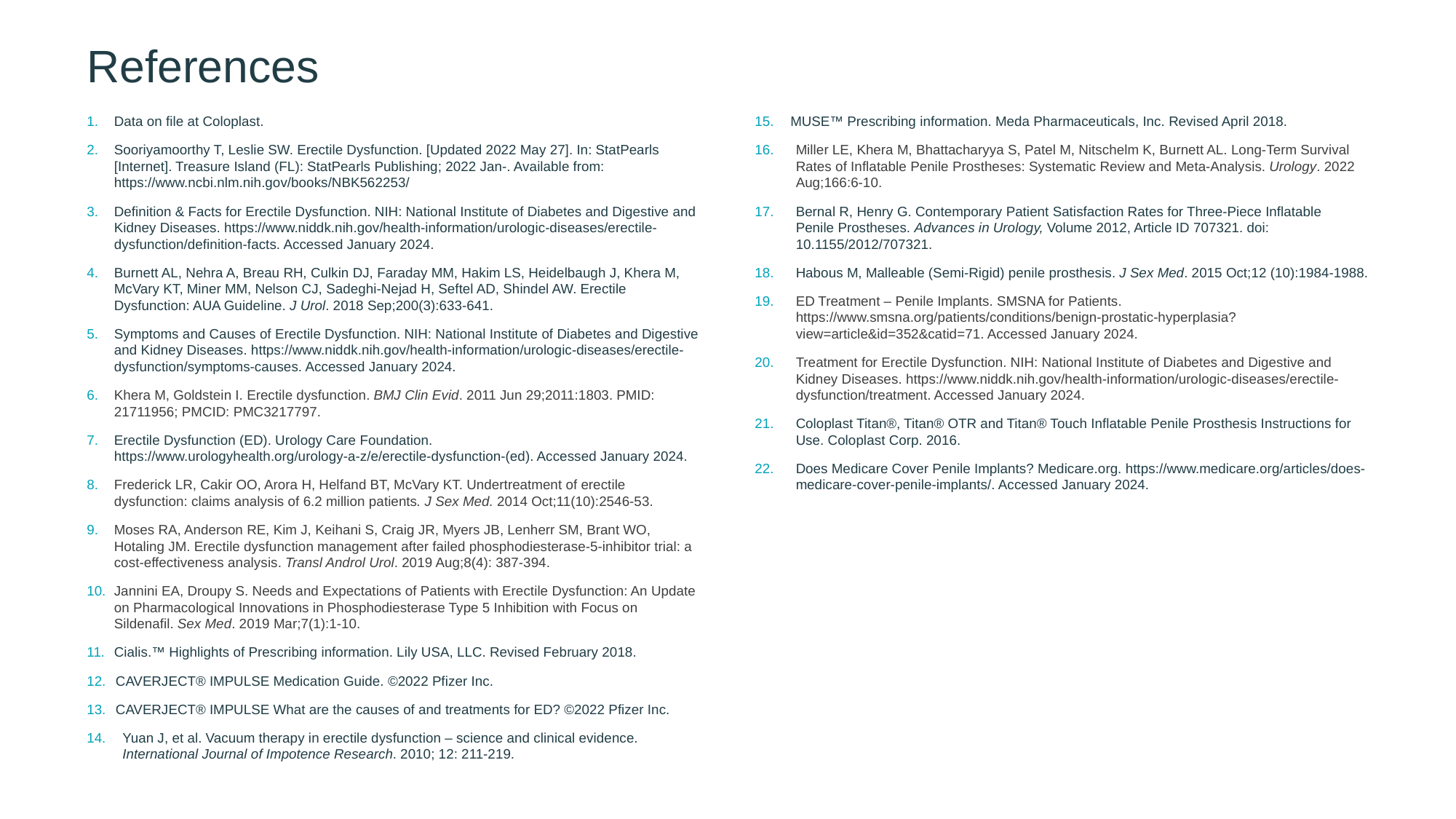

References
Data on file at Coloplast.
Sooriyamoorthy T, Leslie SW. Erectile Dysfunction. [Updated 2022 May 27]. In: StatPearls [Internet]. Treasure Island (FL): StatPearls Publishing; 2022 Jan-. Available from: https://www.ncbi.nlm.nih.gov/books/NBK562253/
Definition & Facts for Erectile Dysfunction. NIH: National Institute of Diabetes and Digestive and Kidney Diseases. https://www.niddk.nih.gov/health-information/urologic-diseases/erectile-dysfunction/definition-facts. Accessed January 2024.
Burnett AL, Nehra A, Breau RH, Culkin DJ, Faraday MM, Hakim LS, Heidelbaugh J, Khera M, McVary KT, Miner MM, Nelson CJ, Sadeghi-Nejad H, Seftel AD, Shindel AW. Erectile Dysfunction: AUA Guideline. J Urol. 2018 Sep;200(3):633-641.
Symptoms and Causes of Erectile Dysfunction. NIH: National Institute of Diabetes and Digestive and Kidney Diseases. https://www.niddk.nih.gov/health-information/urologic-diseases/erectile-dysfunction/symptoms-causes. Accessed January 2024.
Khera M, Goldstein I. Erectile dysfunction. BMJ Clin Evid. 2011 Jun 29;2011:1803. PMID: 21711956; PMCID: PMC3217797.
Erectile Dysfunction (ED). Urology Care Foundation.
https://www.urologyhealth.org/urology-a-z/e/erectile-dysfunction-(ed). Accessed January 2024.
Frederick LR, Cakir OO, Arora H, Helfand BT, McVary KT. Undertreatment of erectile dysfunction: claims analysis of 6.2 million patients. J Sex Med. 2014 Oct;11(10):2546-53.
Moses RA, Anderson RE, Kim J, Keihani S, Craig JR, Myers JB, Lenherr SM, Brant WO, Hotaling JM. Erectile dysfunction management after failed phosphodiesterase-5-inhibitor trial: a cost-effectiveness analysis. Transl Androl Urol. 2019 Aug;8(4): 387-394.
Jannini EA, Droupy S. Needs and Expectations of Patients with Erectile Dysfunction: An Update on Pharmacological Innovations in Phosphodiesterase Type 5 Inhibition with Focus on Sildenafil. Sex Med. 2019 Mar;7(1):1-10.
Cialis.™ Highlights of Prescribing information. Lily USA, LLC. Revised February 2018.
CAVERJECT® IMPULSE Medication Guide. ©2022 Pfizer Inc.
CAVERJECT® IMPULSE What are the causes of and treatments for ED? ©2022 Pfizer Inc.
Yuan J, et al. Vacuum therapy in erectile dysfunction – science and clinical evidence. International Journal of Impotence Research. 2010; 12: 211-219.
MUSE™ Prescribing information. Meda Pharmaceuticals, Inc. Revised April 2018.
Miller LE, Khera M, Bhattacharyya S, Patel M, Nitschelm K, Burnett AL. Long-Term Survival Rates of Inflatable Penile Prostheses: Systematic Review and Meta-Analysis. Urology. 2022 Aug;166:6-10.
Bernal R, Henry G. Contemporary Patient Satisfaction Rates for Three-Piece Inflatable
Penile Prostheses. Advances in Urology, Volume 2012, Article ID 707321. doi: 10.1155/2012/707321.
Habous M, Malleable (Semi-Rigid) penile prosthesis. J Sex Med. 2015 Oct;12 (10):1984-1988.
ED Treatment – Penile Implants. SMSNA for Patients. https://www.smsna.org/patients/conditions/benign-prostatic-hyperplasia?view=article&id=352&catid=71. Accessed January 2024.
Treatment for Erectile Dysfunction. NIH: National Institute of Diabetes and Digestive and Kidney Diseases. https://www.niddk.nih.gov/health-information/urologic-diseases/erectile-dysfunction/treatment. Accessed January 2024.
Coloplast Titan®, Titan® OTR and Titan® Touch Inflatable Penile Prosthesis Instructions for Use. Coloplast Corp. 2016.
Does Medicare Cover Penile Implants? Medicare.org. https://www.medicare.org/articles/does-medicare-cover-penile-implants/. Accessed January 2024.